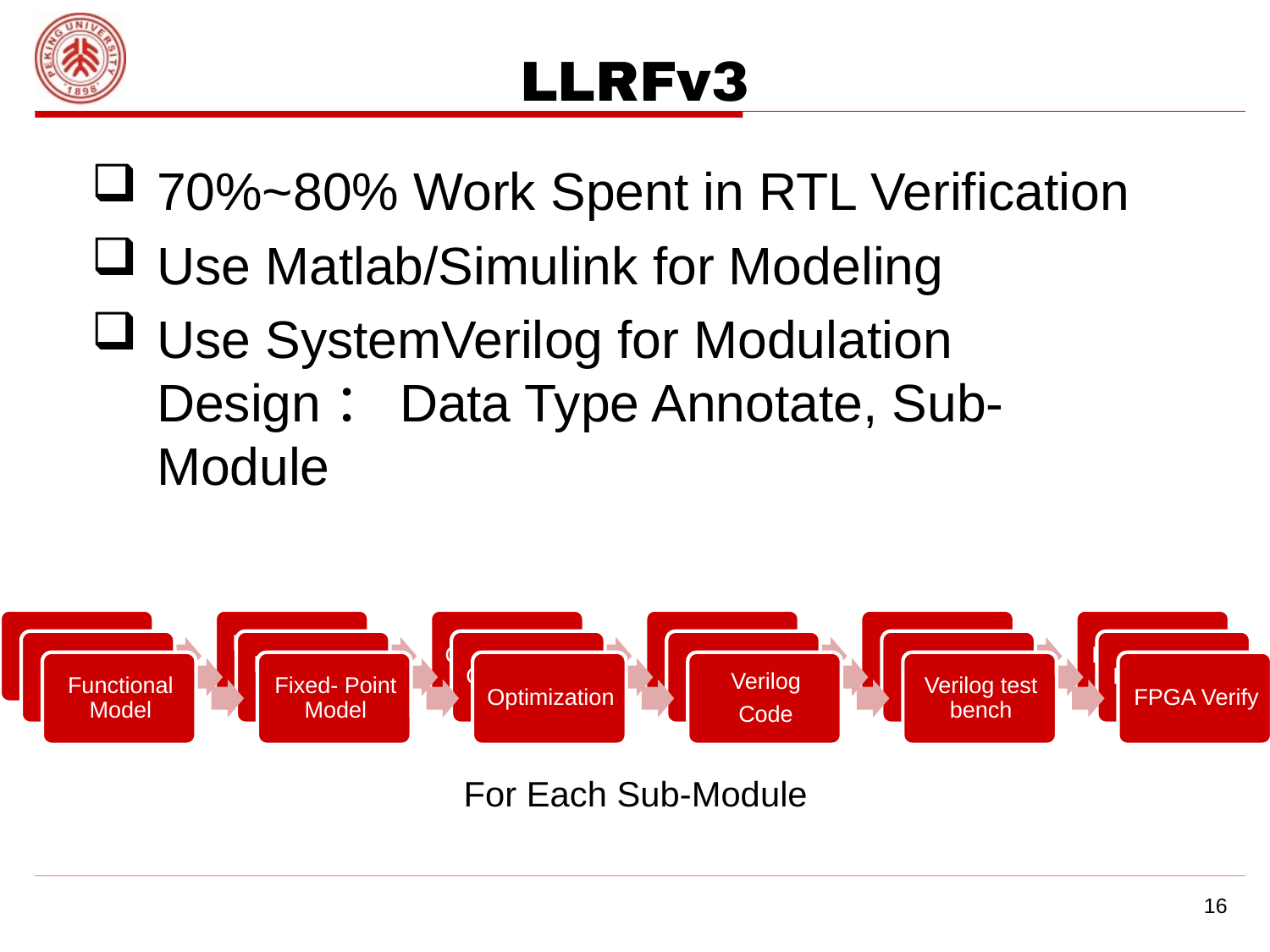

# LLRFv3
70%~80% Work Spent in RTL Verification
Use Matlab/Simulink for Modeling
Use SystemVerilog for Modulation Design：Data Type Annotate, Sub-Module
Functional Model

Fixed- Point Model

Optimization

Verilog
Code

Verilog test bench

FPGA Verify
Functional Model

Fixed- Point Model

Optimization

Verilog
Code

Verilog test bench

FPGA Verify
Functional Model

Fixed- Point Model

Optimization

Verilog
Code

Verilog test bench

FPGA Verify
For Each Sub-Module
16